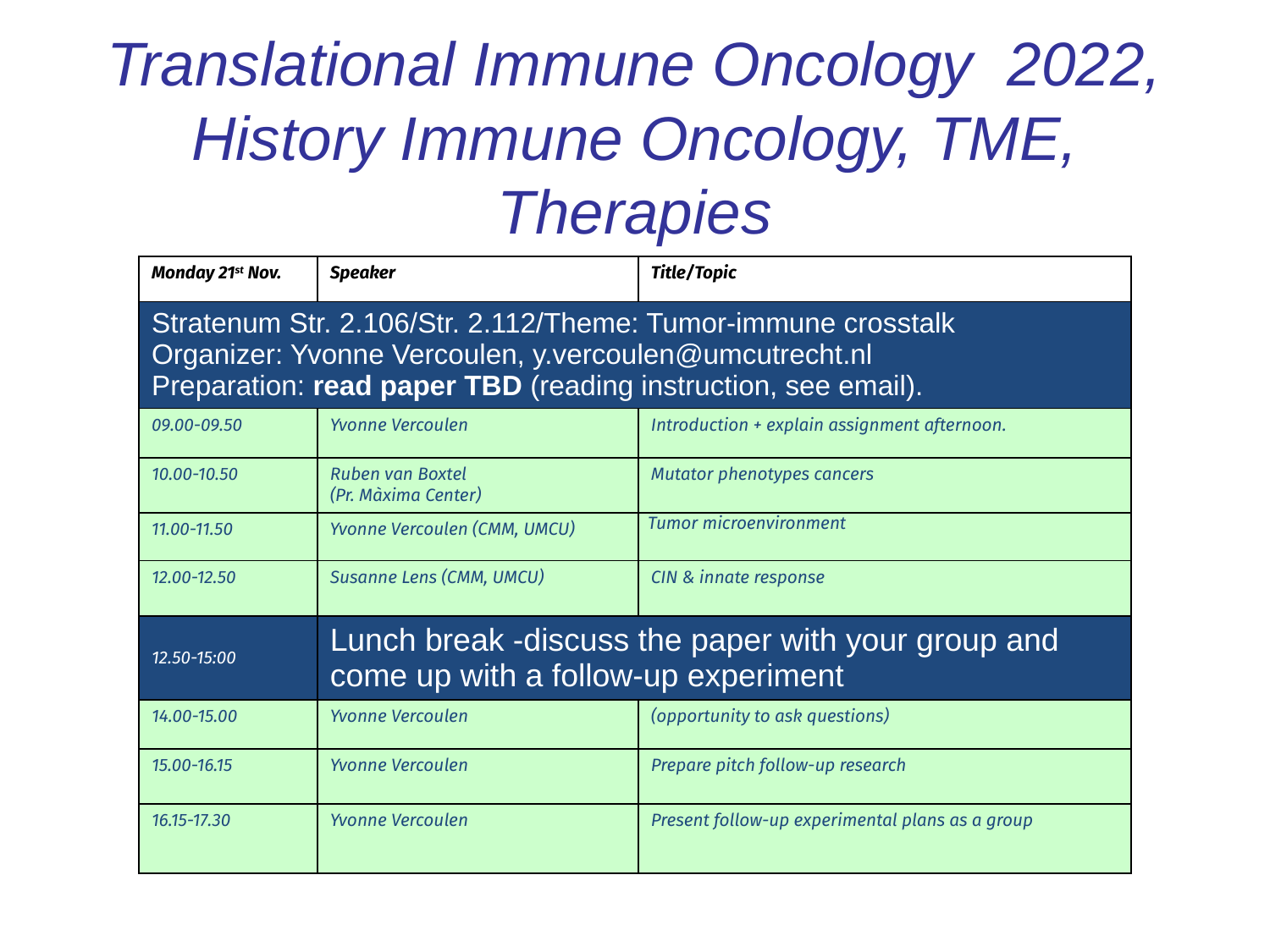

# Translational Immune Oncology  2022, History Immune Oncology, TME, Therapies
| Monday 21st Nov. | Speaker | Title/Topic |
| --- | --- | --- |
| Stratenum Str. 2.106/Str. 2.112/Theme: Tumor-immune crosstalk Organizer: Yvonne Vercoulen, y.vercoulen@umcutrecht.nl Preparation: read paper TBD (reading instruction, see email). |  |  |
| 09.00-09.50 | Yvonne Vercoulen | Introduction + explain assignment afternoon. |
| 10.00-10.50 | Ruben van Boxtel (Pr. Màxima Center) | Mutator phenotypes cancers |
| 11.00-11.50 | Yvonne Vercoulen (CMM, UMCU) | Tumor microenvironment |
| 12.00-12.50 | Susanne Lens (CMM, UMCU) | CIN & innate response |
| 12.50-15:00 | Lunch break -discuss the paper with your group and come up with a follow-up experiment |  |
| 14.00-15.00 | Yvonne Vercoulen | (opportunity to ask questions) |
| 15.00-16.15 | Yvonne Vercoulen | Prepare pitch follow-up research |
| 16.15-17.30 | Yvonne Vercoulen | Present follow-up experimental plans as a group |